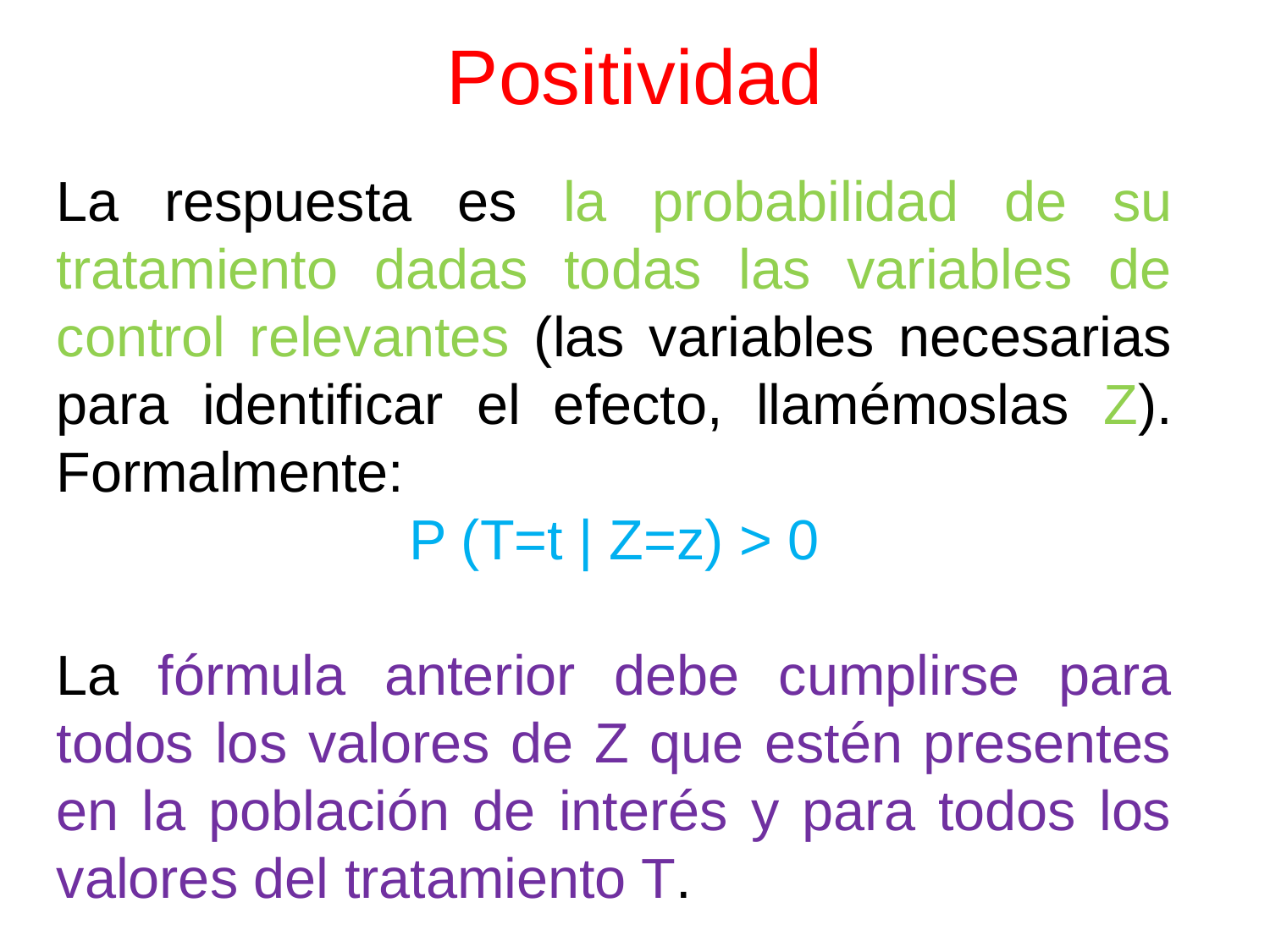

# Positividad
La respuesta es la probabilidad de su tratamiento dadas todas las variables de control relevantes (las variables necesarias para identificar el efecto, llamémoslas Z). Formalmente:
P (T=t | Z=z) > 0

La fórmula anterior debe cumplirse para todos los valores de Z que estén presentes en la población de interés y para todos los valores del tratamiento T.